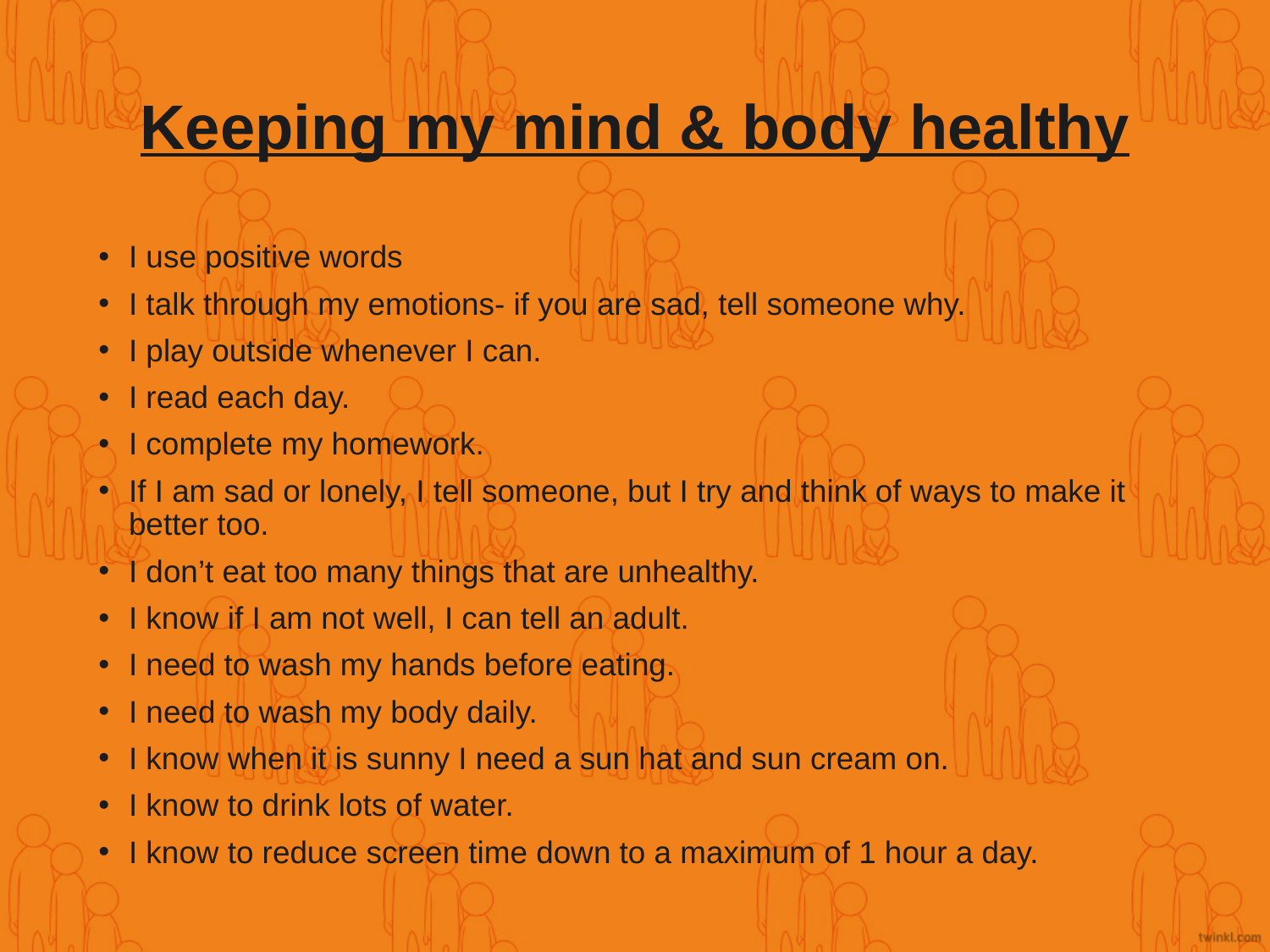

# Keeping my mind & body healthy
I use positive words
I talk through my emotions- if you are sad, tell someone why.
I play outside whenever I can.
I read each day.
I complete my homework.
If I am sad or lonely, I tell someone, but I try and think of ways to make it better too.
I don’t eat too many things that are unhealthy.
I know if I am not well, I can tell an adult.
I need to wash my hands before eating.
I need to wash my body daily.
I know when it is sunny I need a sun hat and sun cream on.
I know to drink lots of water.
I know to reduce screen time down to a maximum of 1 hour a day.